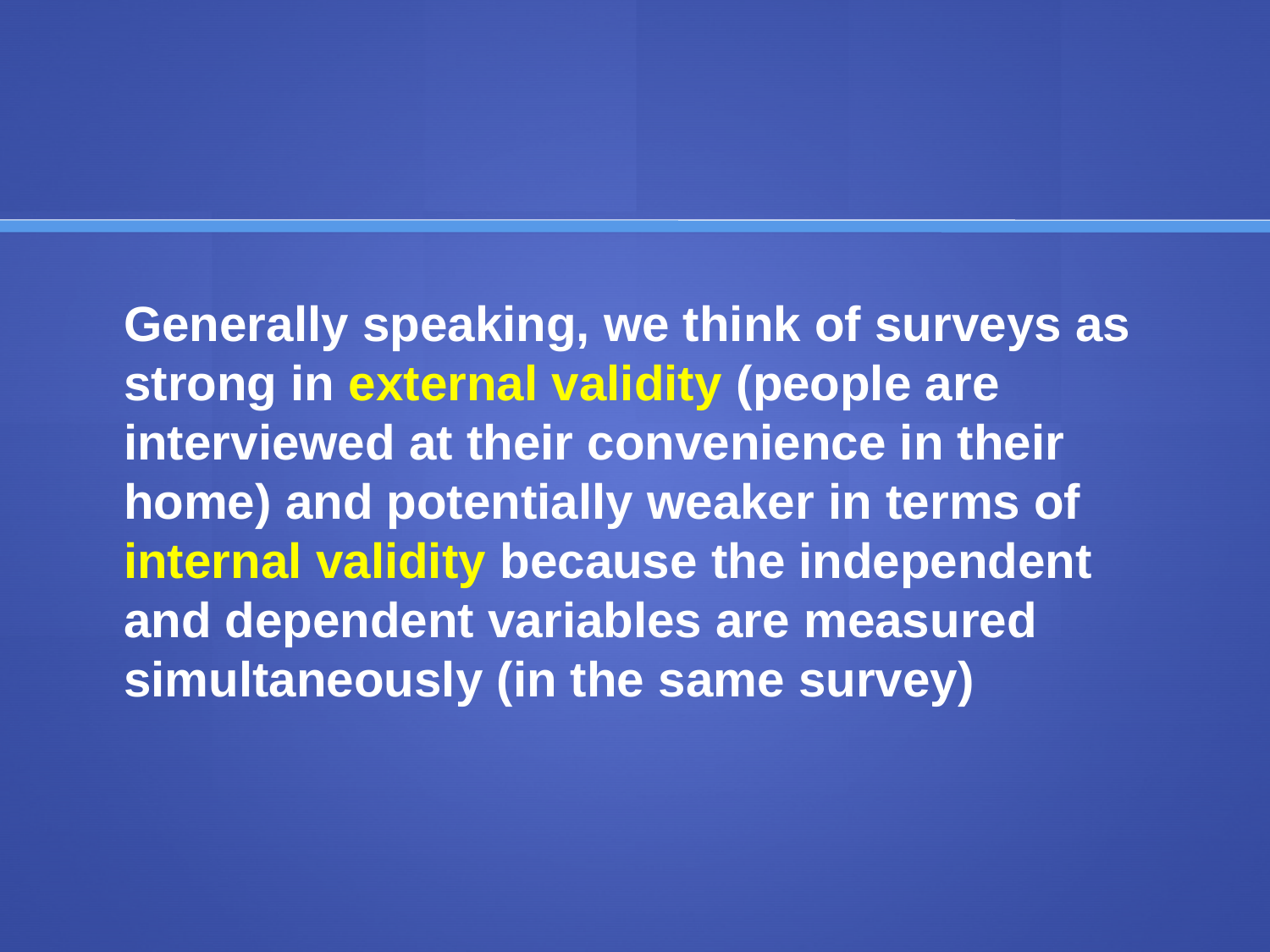

#
	Generally speaking, we think of surveys as strong in external validity (people are interviewed at their convenience in their home) and potentially weaker in terms of  internal validity because the independent and dependent variables are measured simultaneously (in the same survey)